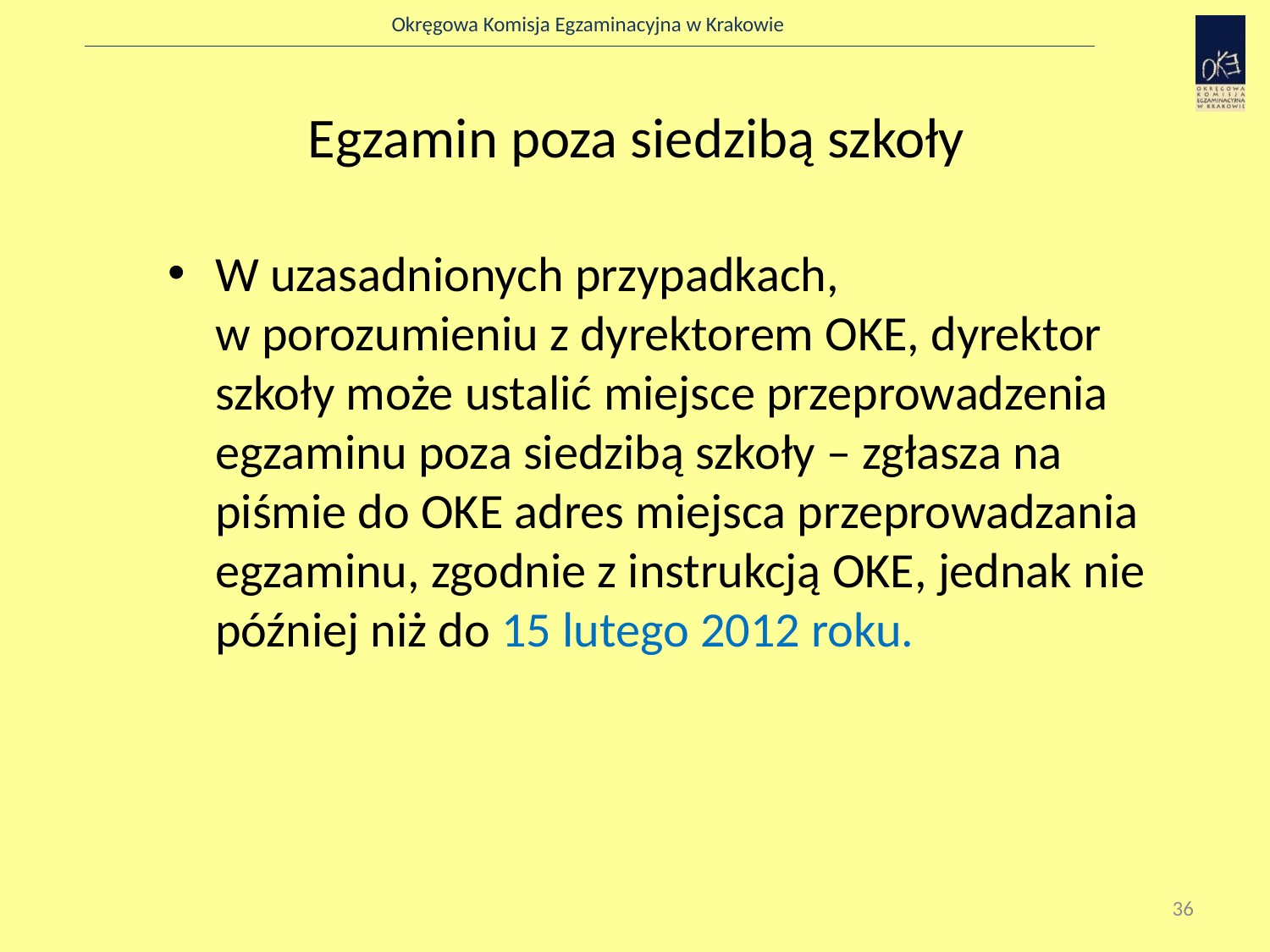

# Egzamin poza siedzibą szkoły
W uzasadnionych przypadkach,
w porozumieniu z dyrektorem OKE, dyrektor szkoły może ustalić miejsce przeprowadzenia egzaminu poza siedzibą szkoły – zgłasza na piśmie do OKE adres miejsca przeprowadzania egzaminu, zgodnie z instrukcją OKE, jednak nie później niż do 15 lutego 2012 roku.
36